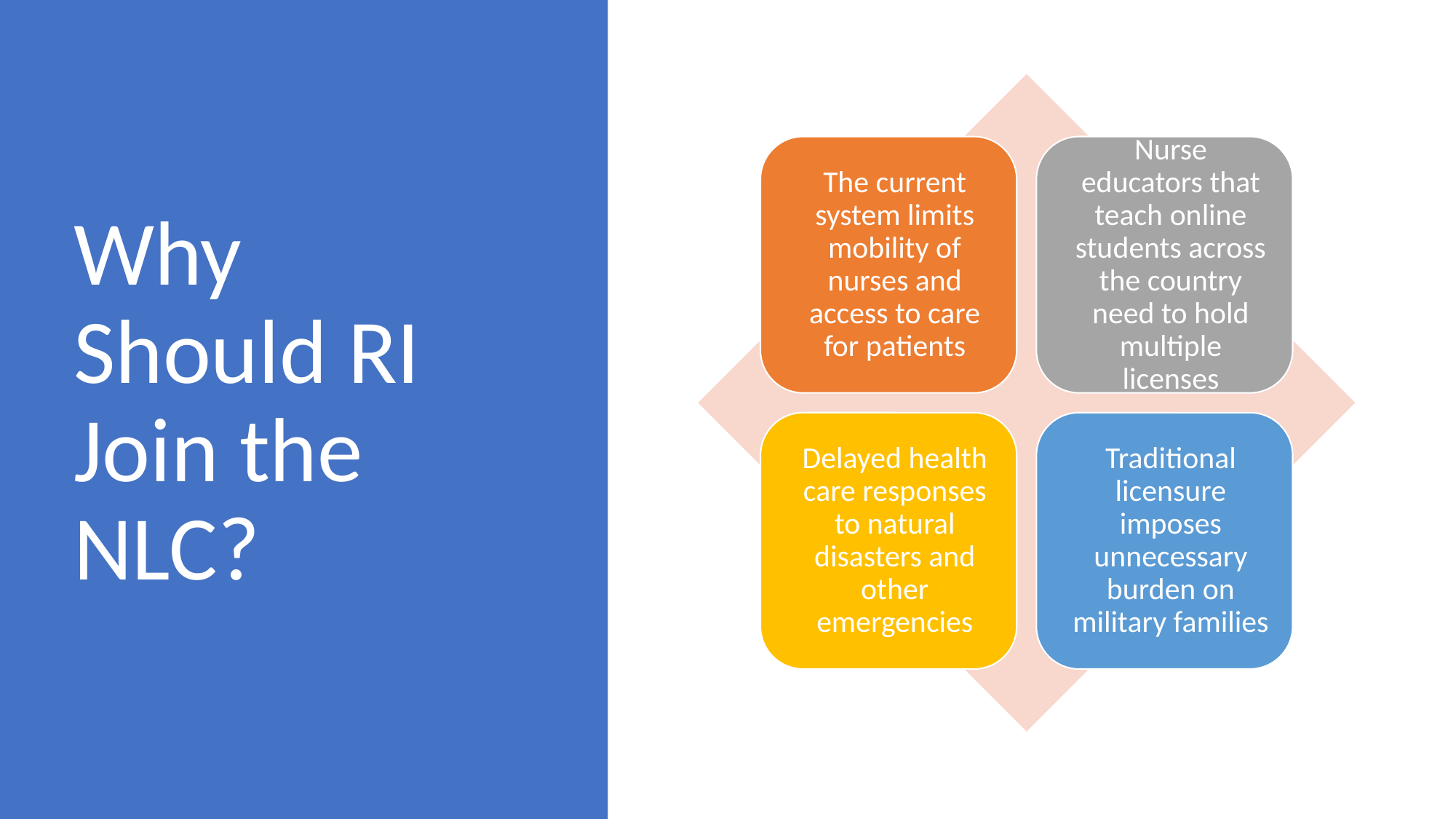

# Why Should RI Join the NLC?
The current system limits mobility of nurses and access to care for patients
Nurse educators that teach online students across the country need to hold multiple licenses
Delayed health care responses to natural disasters and other emergencies
Traditional licensure imposes unnecessary burden on military families